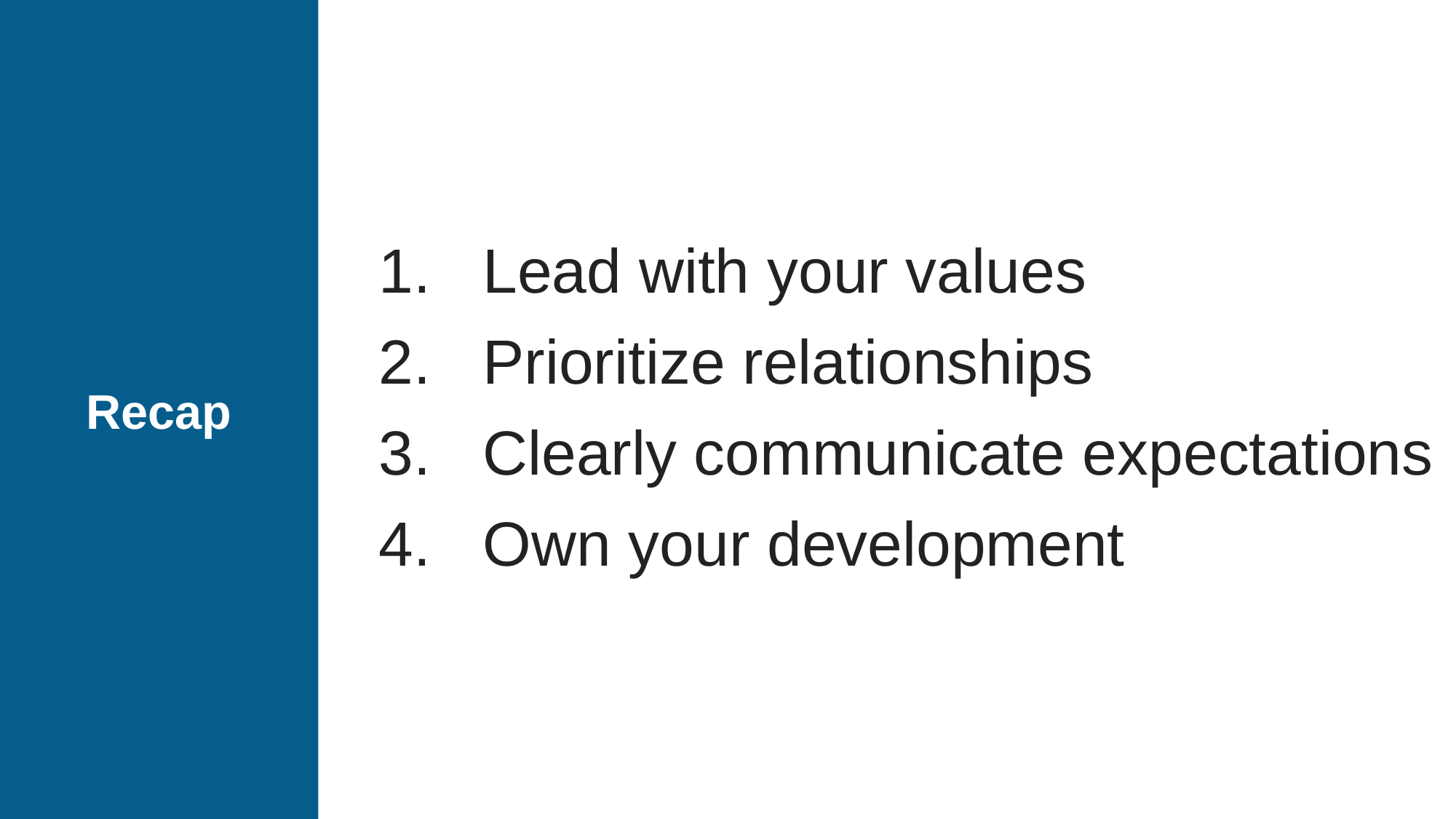

Recap
 Lead with your values
 Prioritize relationships
 Clearly communicate expectations
 Own your development